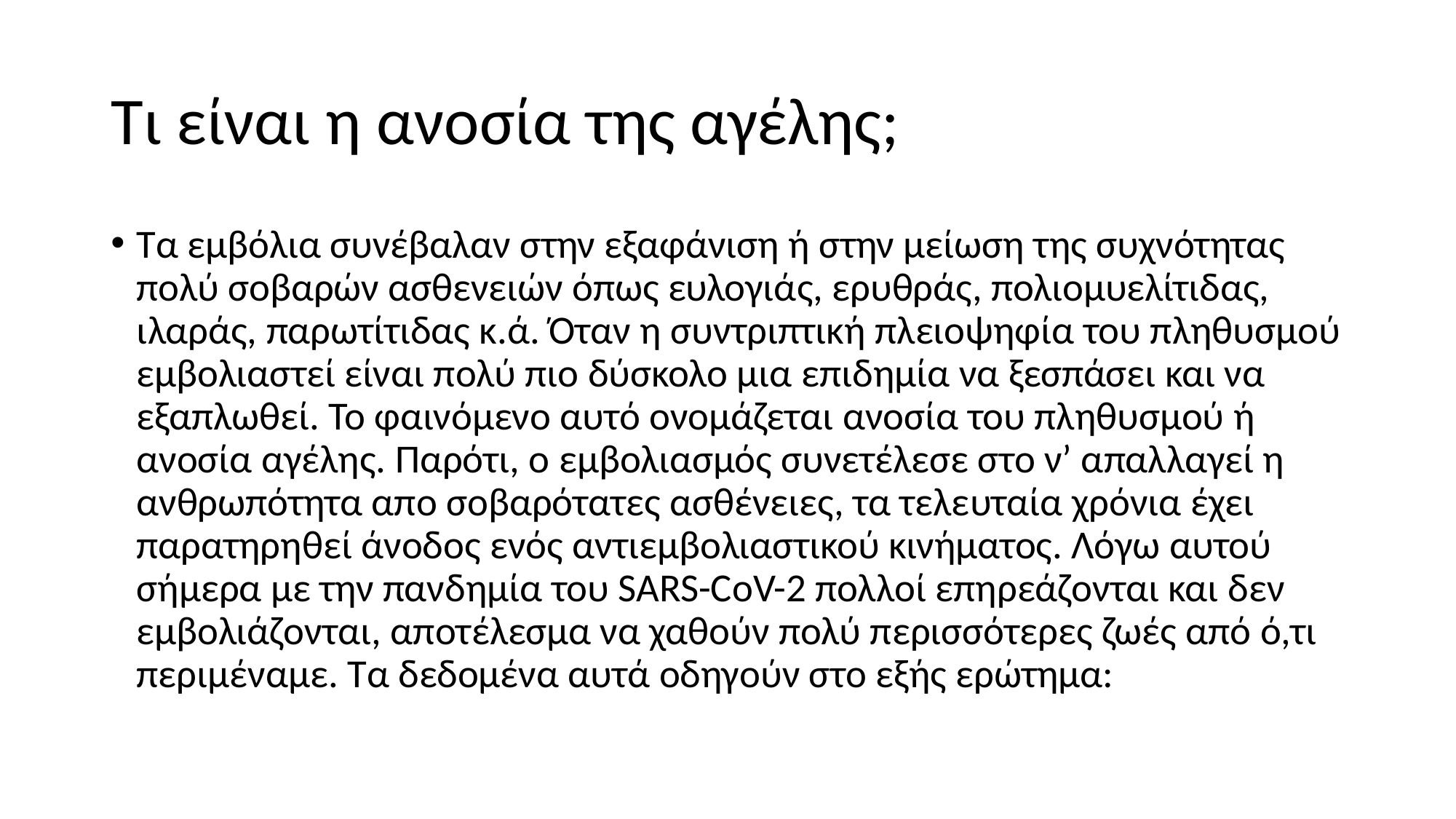

# Τι είναι η ανοσία της αγέλης;
Τα εμβόλια συνέβαλαν στην εξαφάνιση ή στην μείωση της συχνότητας πολύ σοβαρών ασθενειών όπως ευλογιάς, ερυθράς, πολιομυελίτιδας, ιλαράς, παρωτίτιδας κ.ά. Όταν η συντριπτική πλειοψηφία του πληθυσμού εμβολιαστεί είναι πολύ πιο δύσκολο μια επιδημία να ξεσπάσει και να εξαπλωθεί. Το φαινόμενο αυτό ονομάζεται ανοσία του πληθυσμού ή ανοσία αγέλης. Παρότι, ο εμβολιασμός συνετέλεσε στο ν’ απαλλαγεί η ανθρωπότητα απο σοβαρότατες ασθένειες, τα τελευταία χρόνια έχει παρατηρηθεί άνοδος ενός αντιεμβολιαστικού κινήματος. Λόγω αυτού σήμερα με την πανδημία του SARS-CoV-2 πολλοί επηρεάζονται και δεν εμβολιάζονται, αποτέλεσμα να χαθούν πολύ περισσότερες ζωές από ό,τι περιμέναμε. Τα δεδομένα αυτά οδηγούν στο εξής ερώτημα: